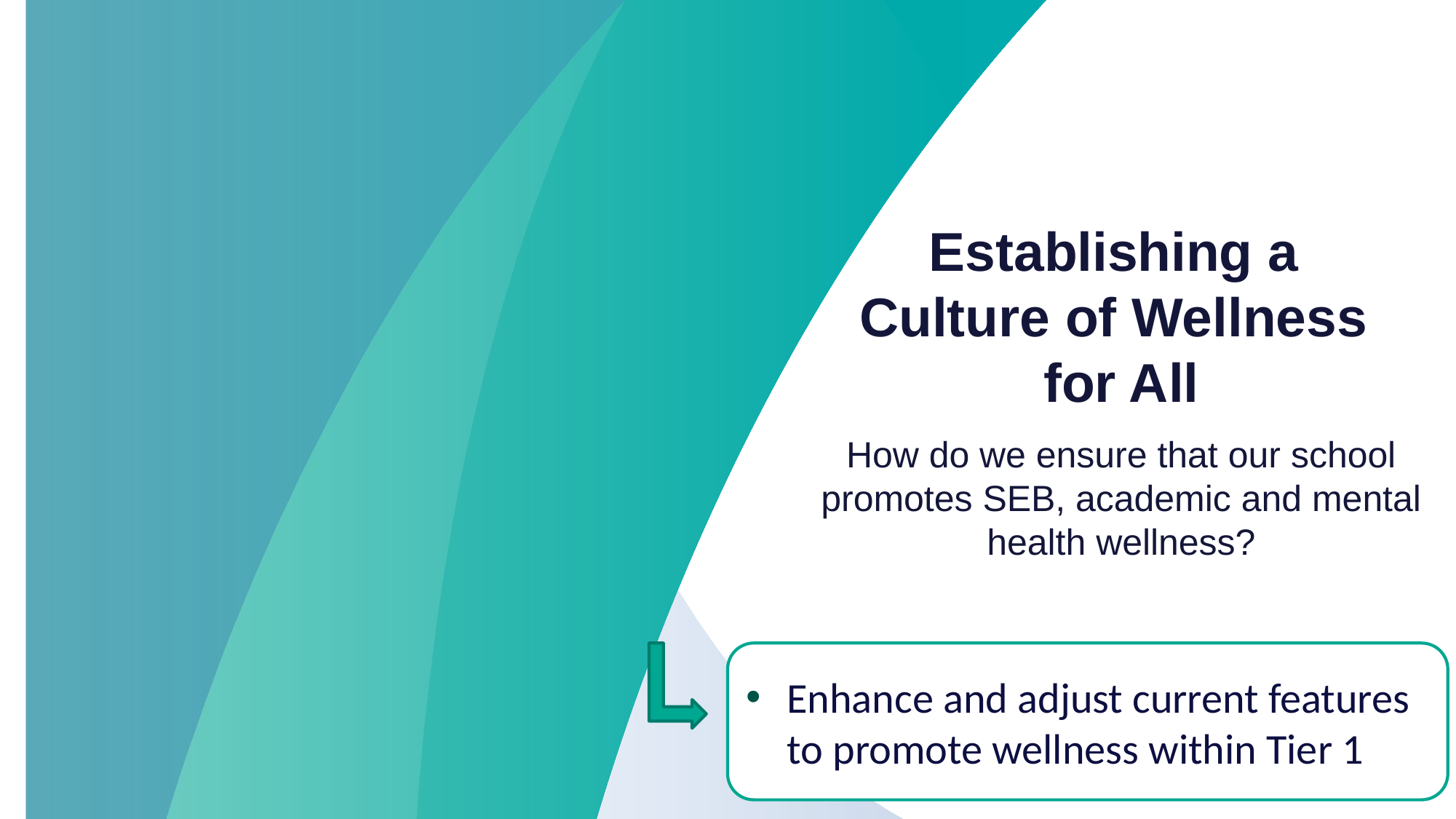

Establishing a
Culture of Wellness
for All

How do we ensure that our school promotes SEB, academic and mental health wellness?
Enhance and adjust current features to promote wellness within Tier 1